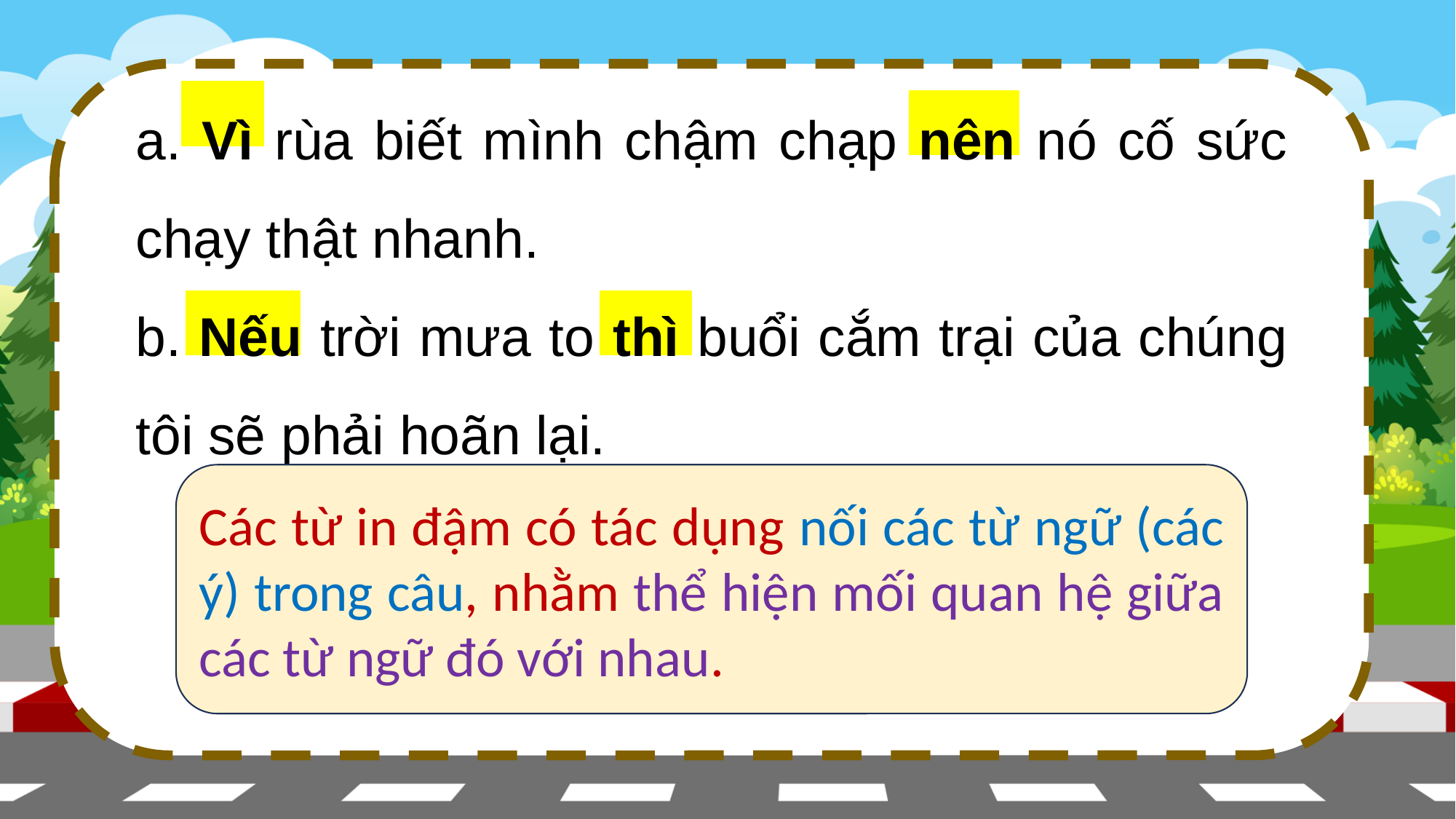

a. Vì rùa biết mình chậm chạp nên nó cố sức chạy thật nhanh.
b. Nếu trời mưa to thì buổi cắm trại của chúng tôi sẽ phải hoãn lại.

Các từ in đậm có tác dụng nối các từ ngữ (các ý) trong câu, nhằm thể hiện mối quan hệ giữa các từ ngữ đó với nhau.